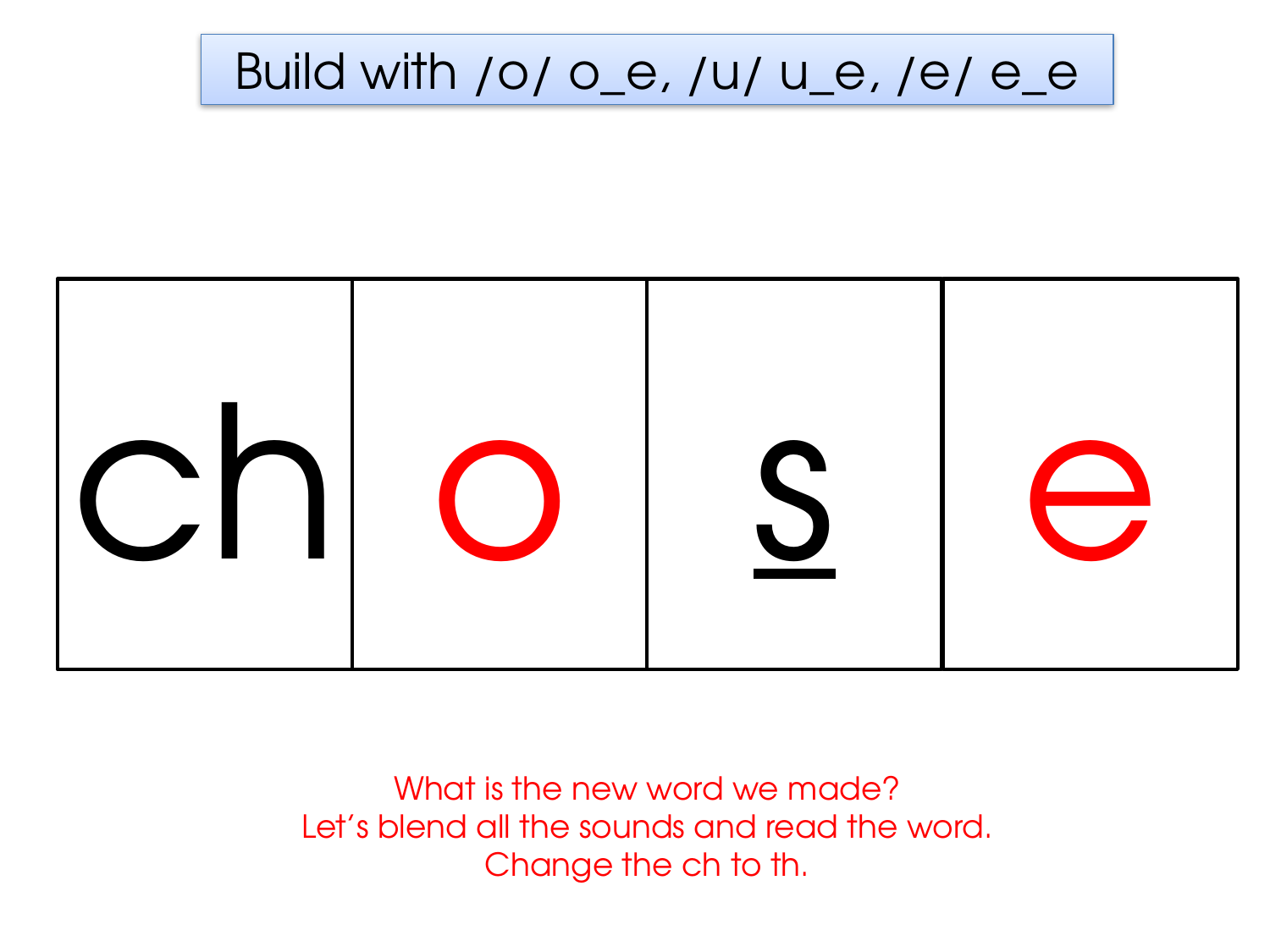

Build with /o/ o_e, /u/ u_e, /e/ e_e
ch
o
s
e
What is the new word we made?
Let’s blend all the sounds and read the word.
Change the ch to th.